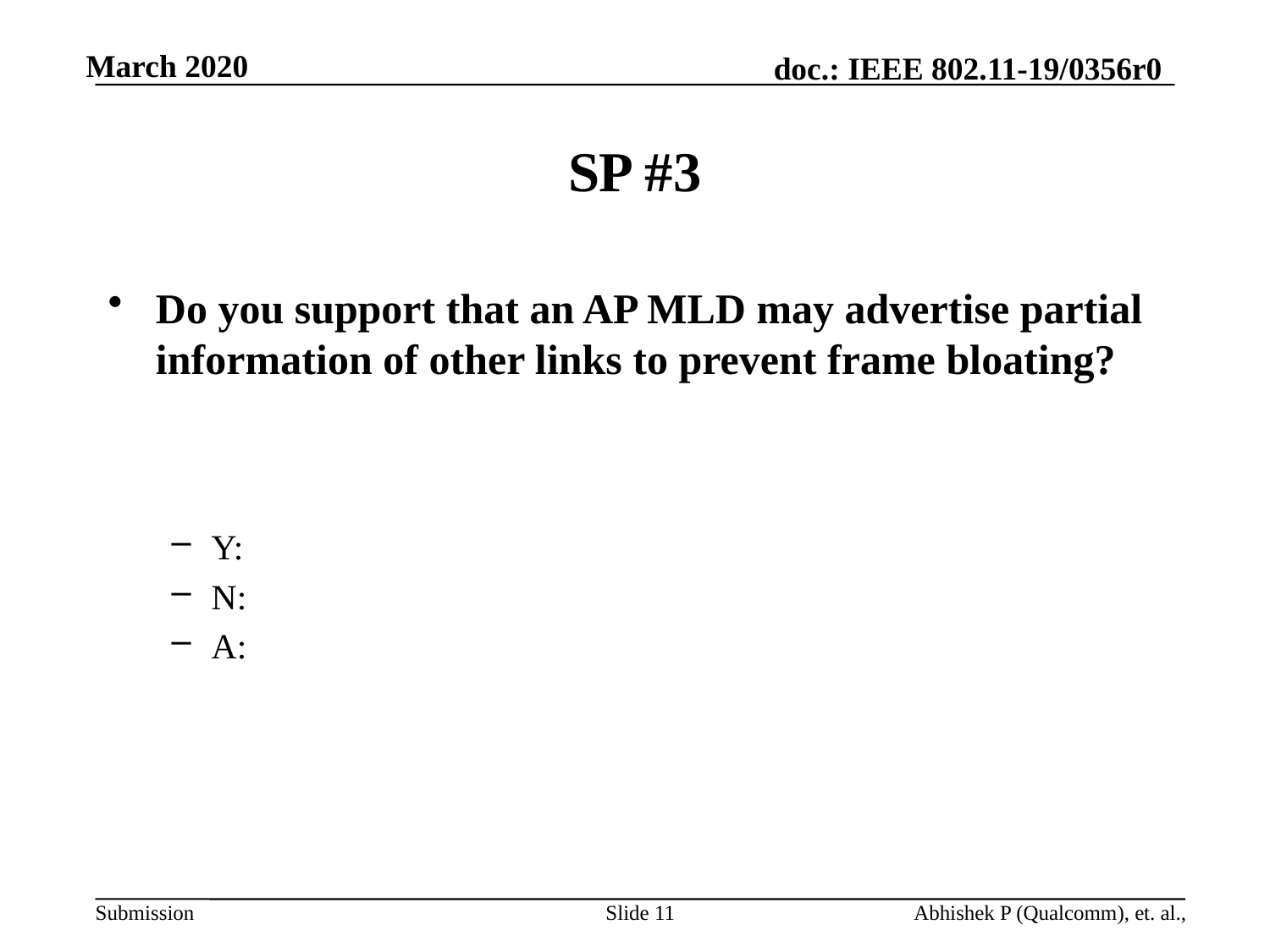

# SP #3
Do you support that an AP MLD may advertise partial information of other links to prevent frame bloating?

Y:
N:
A:

Slide 11
Abhishek P (Qualcomm), et. al.,